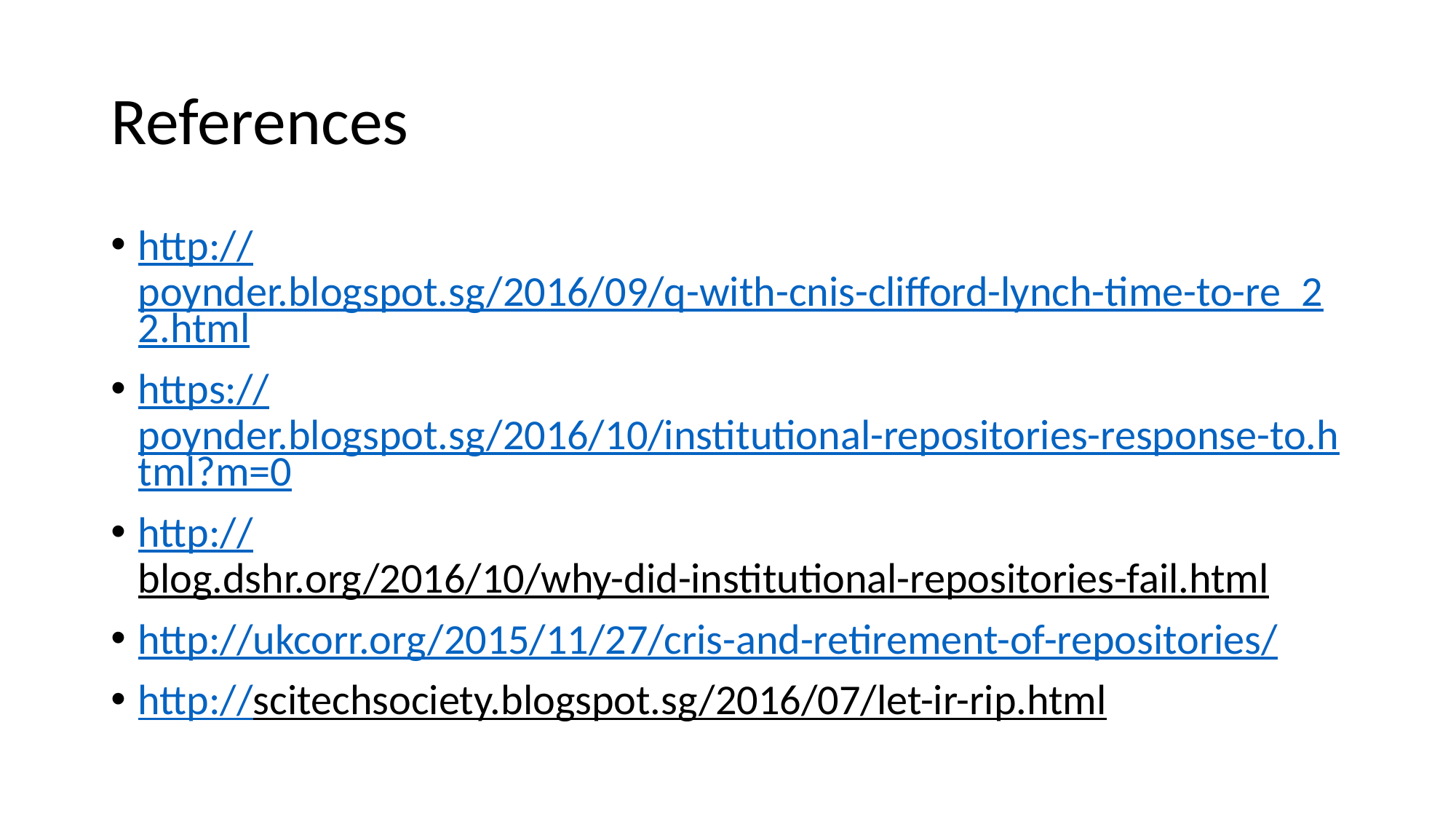

# References
http://poynder.blogspot.sg/2016/09/q-with-cnis-clifford-lynch-time-to-re_22.html
https://poynder.blogspot.sg/2016/10/institutional-repositories-response-to.html?m=0
http://blog.dshr.org/2016/10/why-did-institutional-repositories-fail.html
http://ukcorr.org/2015/11/27/cris-and-retirement-of-repositories/
http://scitechsociety.blogspot.sg/2016/07/let-ir-rip.html